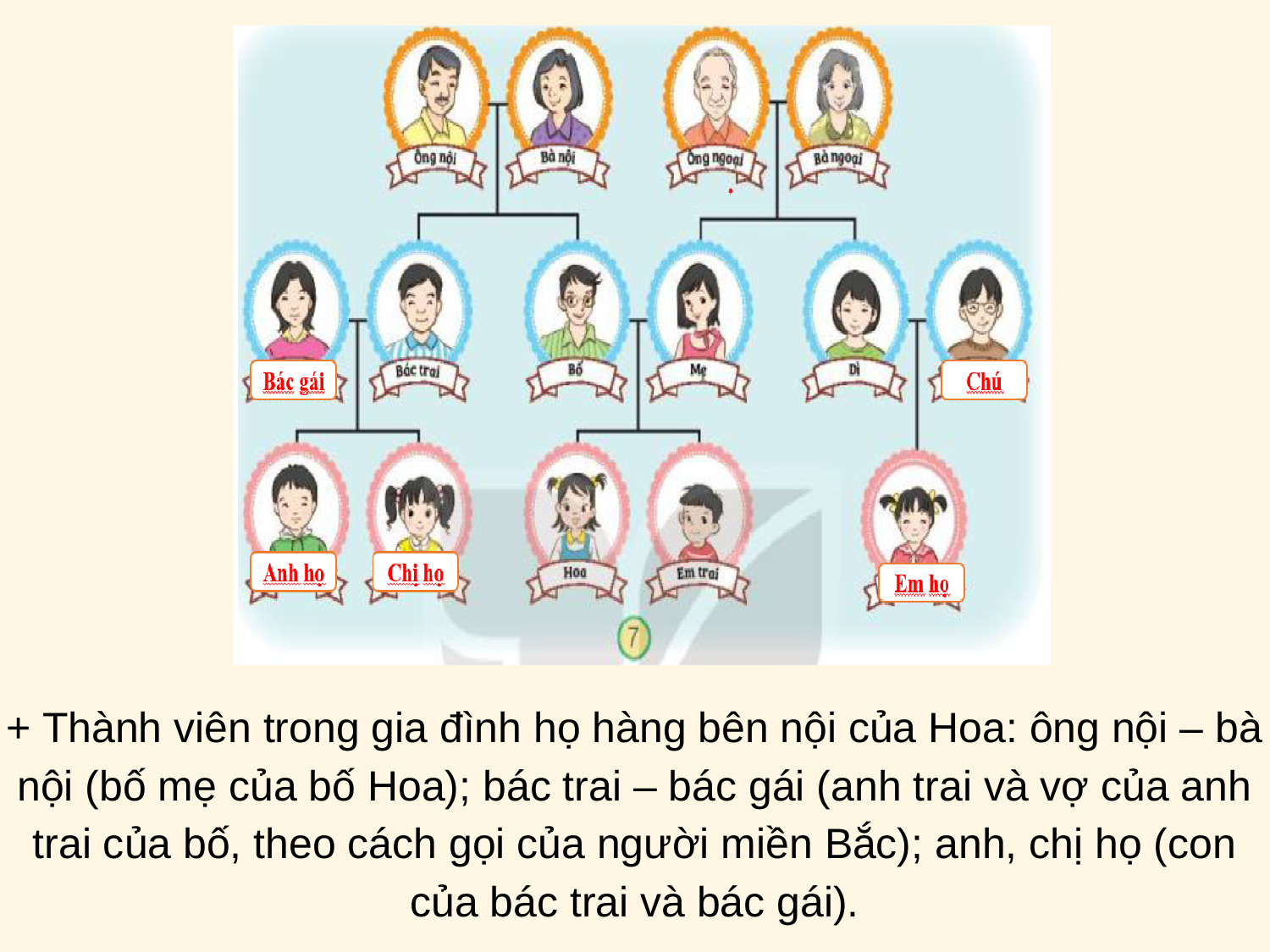

+ Thành viên trong gia đình họ hàng bên nội của Hoa: ông nội – bà nội (bố mẹ của bố Hoa); bác trai – bác gái (anh trai và vợ của anh trai của bố, theo cách gọi của người miền Bắc); anh, chị họ (con của bác trai và bác gái).